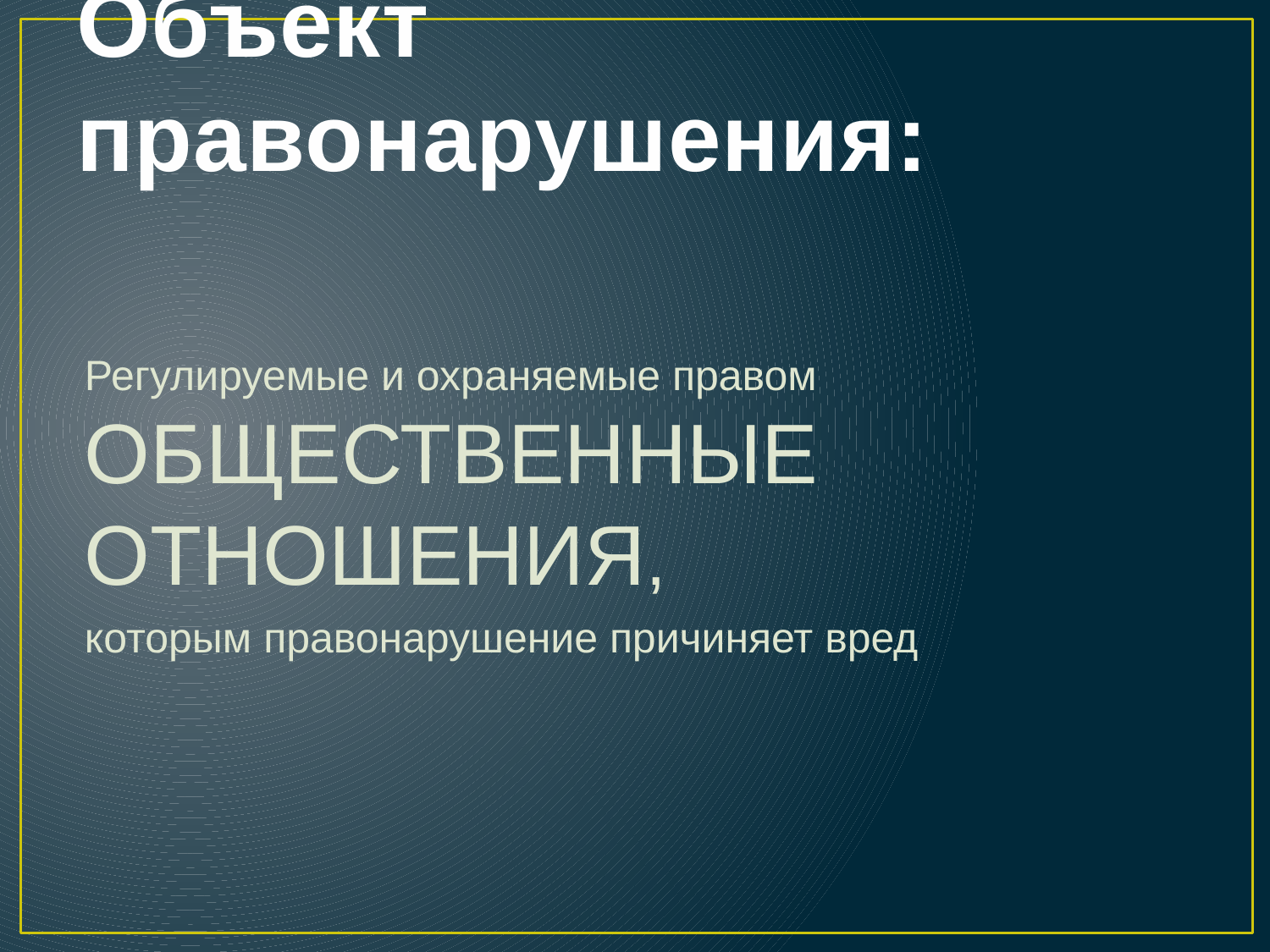

# Объект правонарушения:
Регулируемые и охраняемые правом ОБЩЕСТВЕННЫЕ ОТНОШЕНИЯ,
которым правонарушение причиняет вред